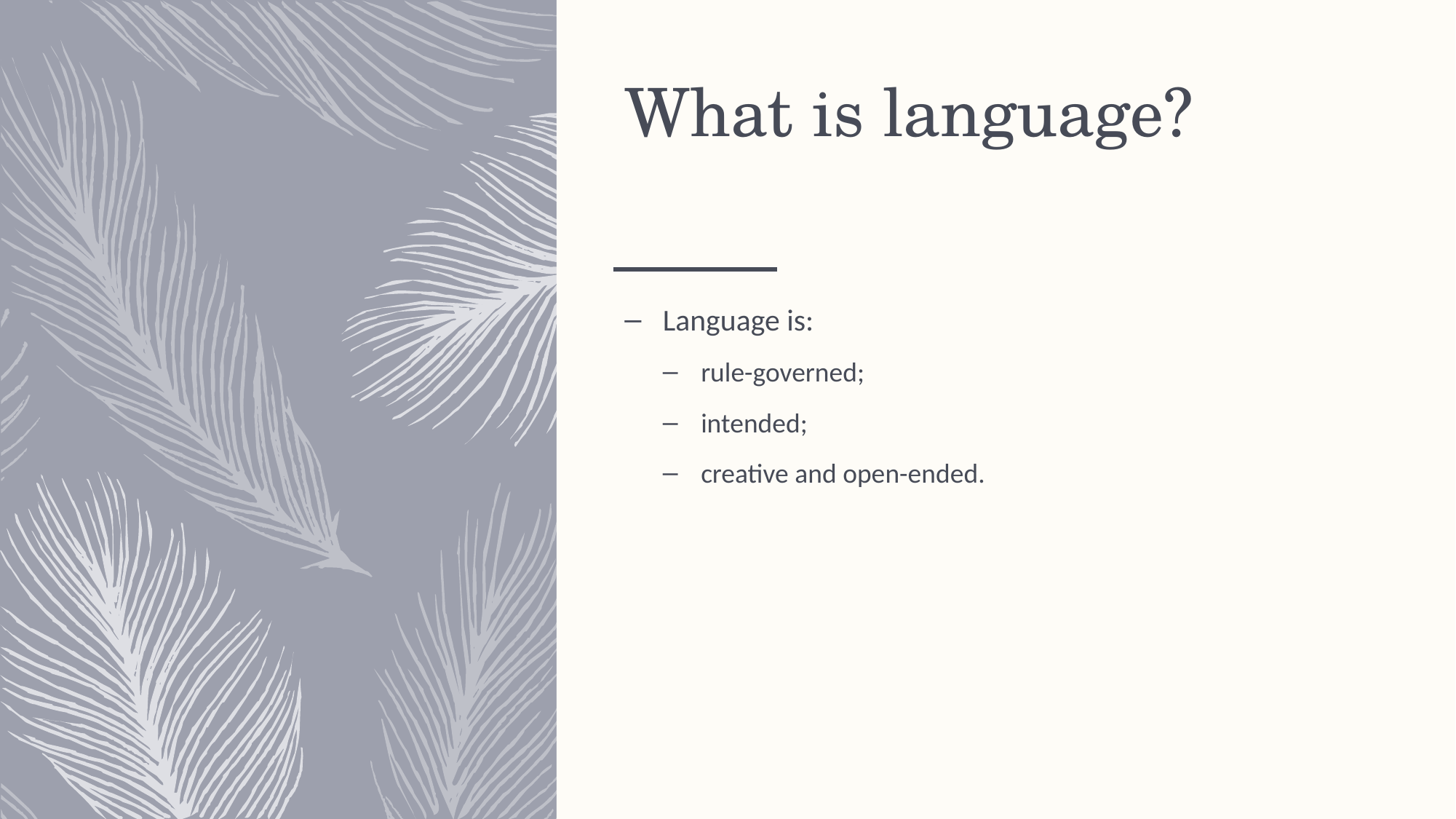

# What is language?
Language is:
rule-governed;
intended;
creative and open-ended.